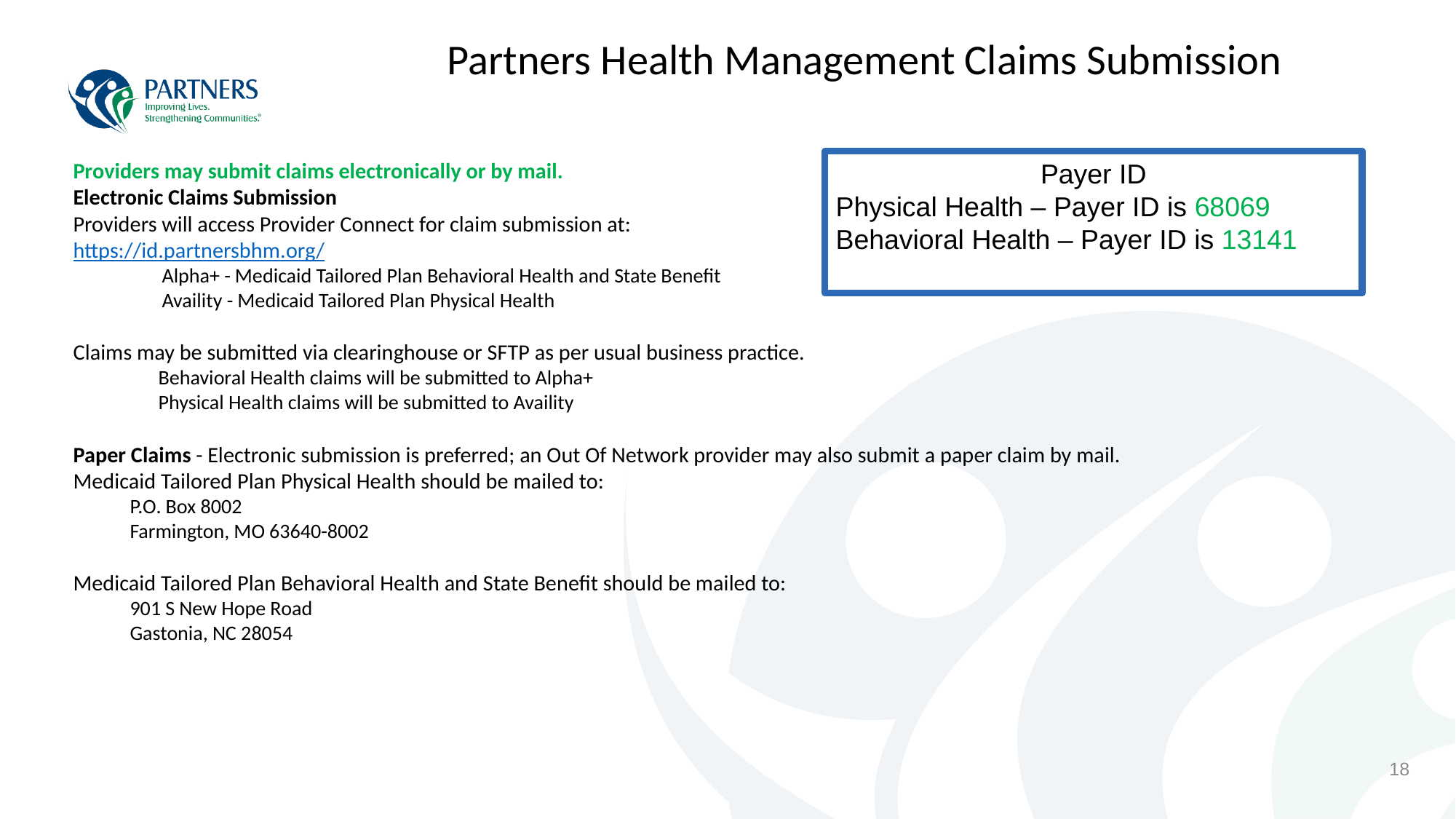

Partners Health Management Claims Submission
Providers may submit claims electronically or by mail.
Electronic Claims Submission
Providers will access Provider Connect for claim submission at:
https://id.partnersbhm.org/
       Alpha+ - Medicaid Tailored Plan Behavioral Health and State Benefit
       Availity - Medicaid Tailored Plan Physical Health

Claims may be submitted via clearinghouse or SFTP as per usual business practice.
	Behavioral Health claims will be submitted to Alpha+
	Physical Health claims will be submitted to Availity

Paper Claims - Electronic submission is preferred; an Out Of Network provider may also submit a paper claim by mail.
Medicaid Tailored Plan Physical Health should be mailed to:
P.O. Box 8002
Farmington, MO 63640-8002

Medicaid Tailored Plan Behavioral Health and State Benefit should be mailed to:
901 S New Hope Road
Gastonia, NC 28054

Payer ID
Physical Health – Payer ID is 68069
Behavioral Health – Payer ID is 13141

18